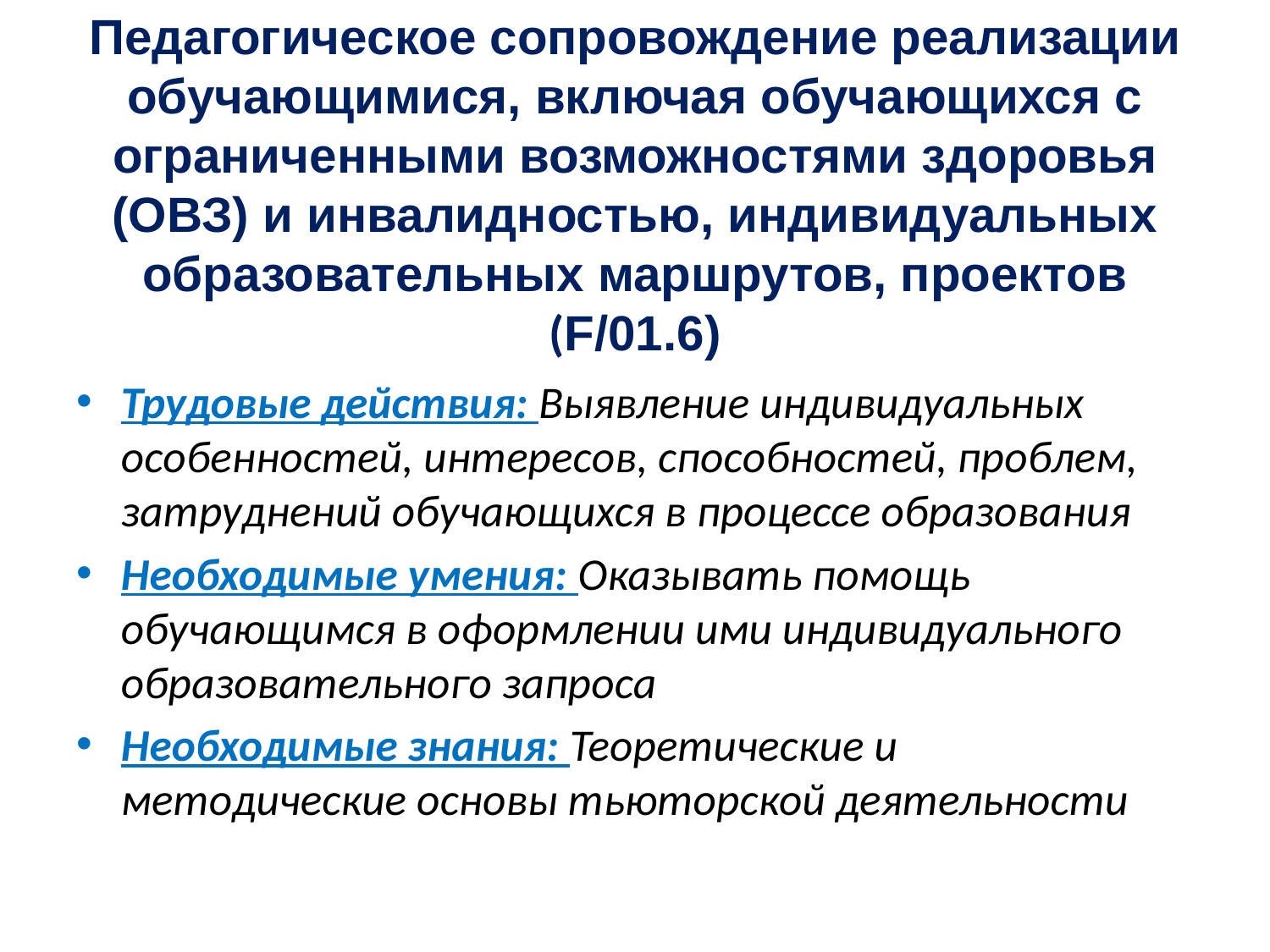

# Педагогическое сопровождение реализации обучающимися, включая обучающихся с ограниченными возможностями здоровья (ОВЗ) и инвалидностью, индивидуальных образовательных маршрутов, проектов (F/01.6)
Трудовые действия: Выявление индивидуальных особенностей, интересов, способностей, проблем, затруднений обучающихся в процессе образования
Необходимые умения: Оказывать помощь обучающимся в оформлении ими индивидуального образовательного запроса
Необходимые знания: Теоретические и методические основы тьюторской деятельности